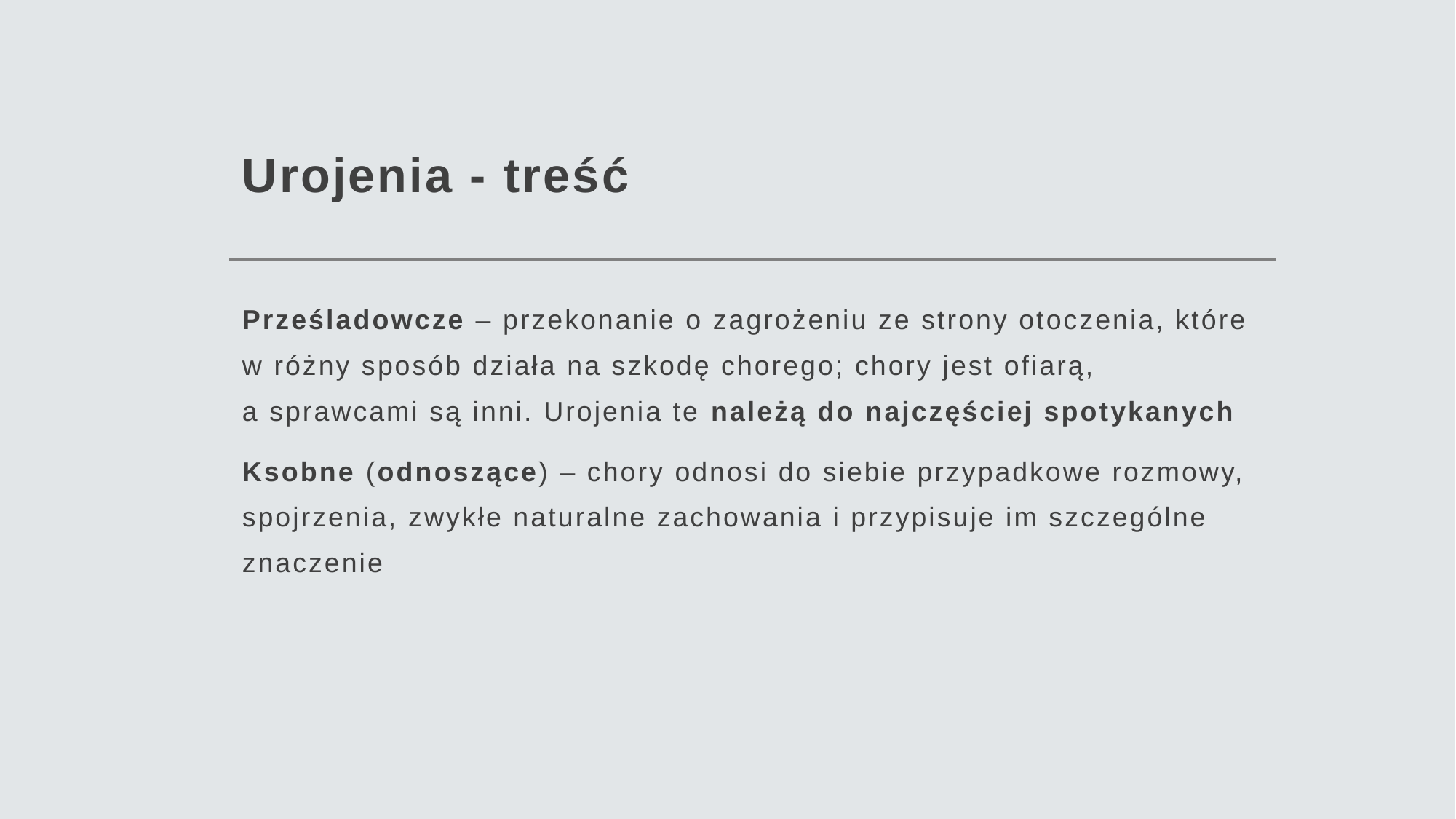

# Urojenia - treść
Prześladowcze – przekonanie o zagrożeniu ze strony otoczenia, które w różny sposób działa na szkodę chorego; chory jest ofiarą,
a sprawcami są inni. Urojenia te należą do najczęściej spotykanych
Ksobne (odnoszące) – chory odnosi do siebie przypadkowe rozmowy, spojrzenia, zwykłe naturalne zachowania i przypisuje im szczególne znaczenie